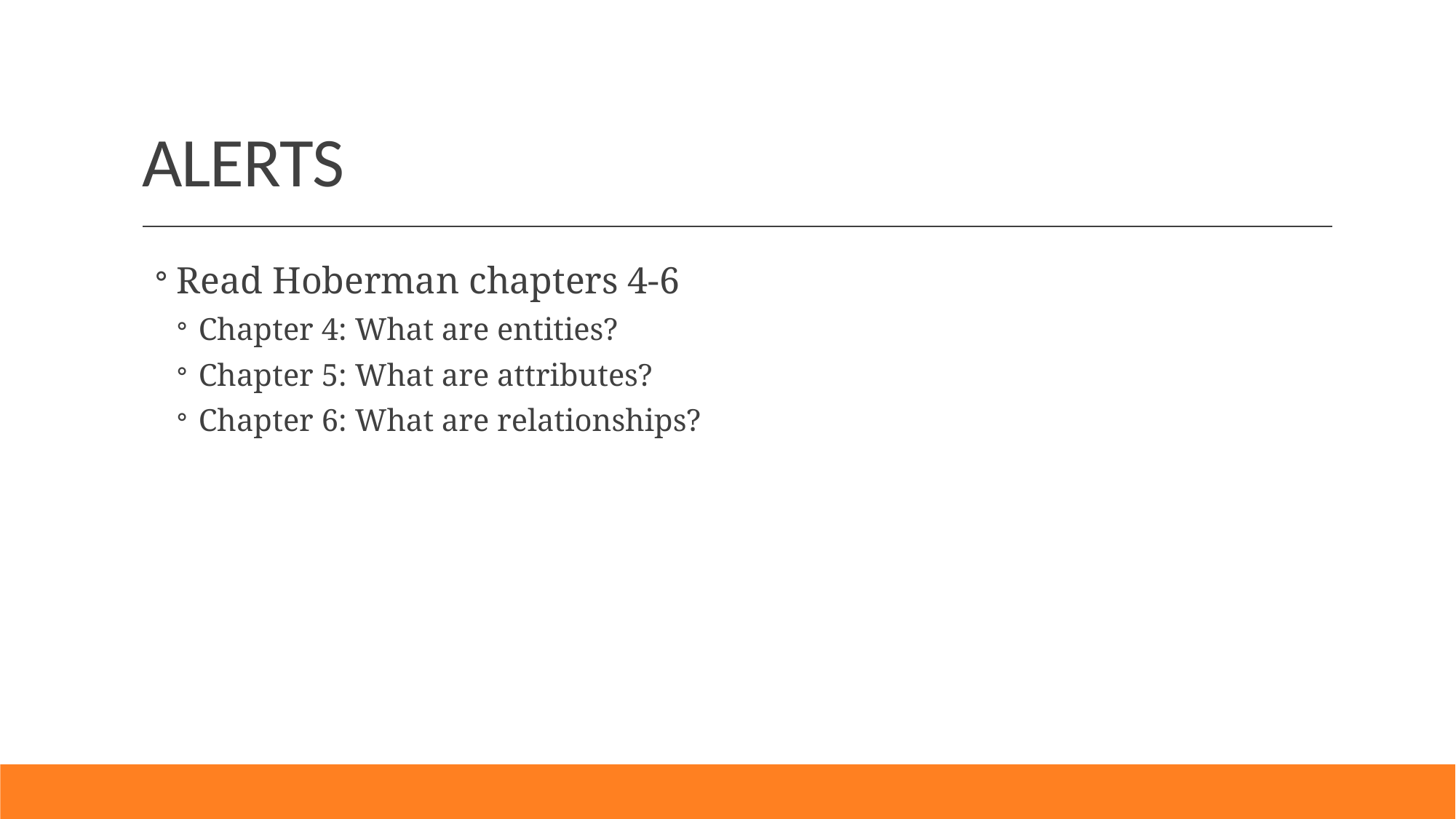

# ALERTS
Read Hoberman chapters 4-6
Chapter 4: What are entities?
Chapter 5: What are attributes?
Chapter 6: What are relationships?